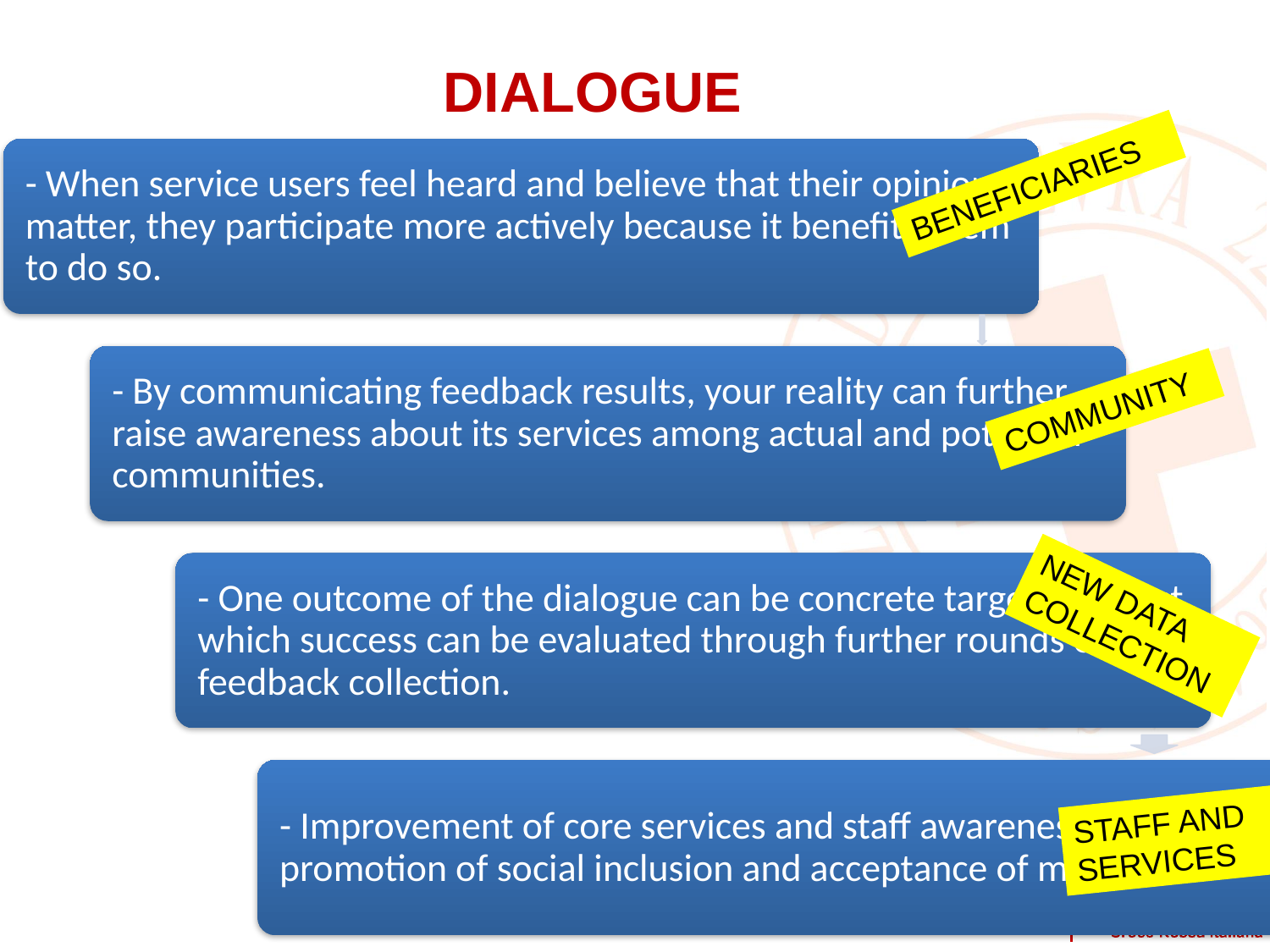

# DIALOGUE
- When service users feel heard and believe that their opinions matter, they participate more actively because it benefits them to do so.
- By communicating feedback results, your reality can further raise awareness about its services among actual and potential communities.
- One outcome of the dialogue can be concrete targets, against which success can be evaluated through further rounds of feedback collection.
- Improvement of core services and staff awareness, and the promotion of social inclusion and acceptance of migrants.

BENEFICIARIES
COMMUNITY
NEW DATA COLLECTION
STAFF AND SERVICES